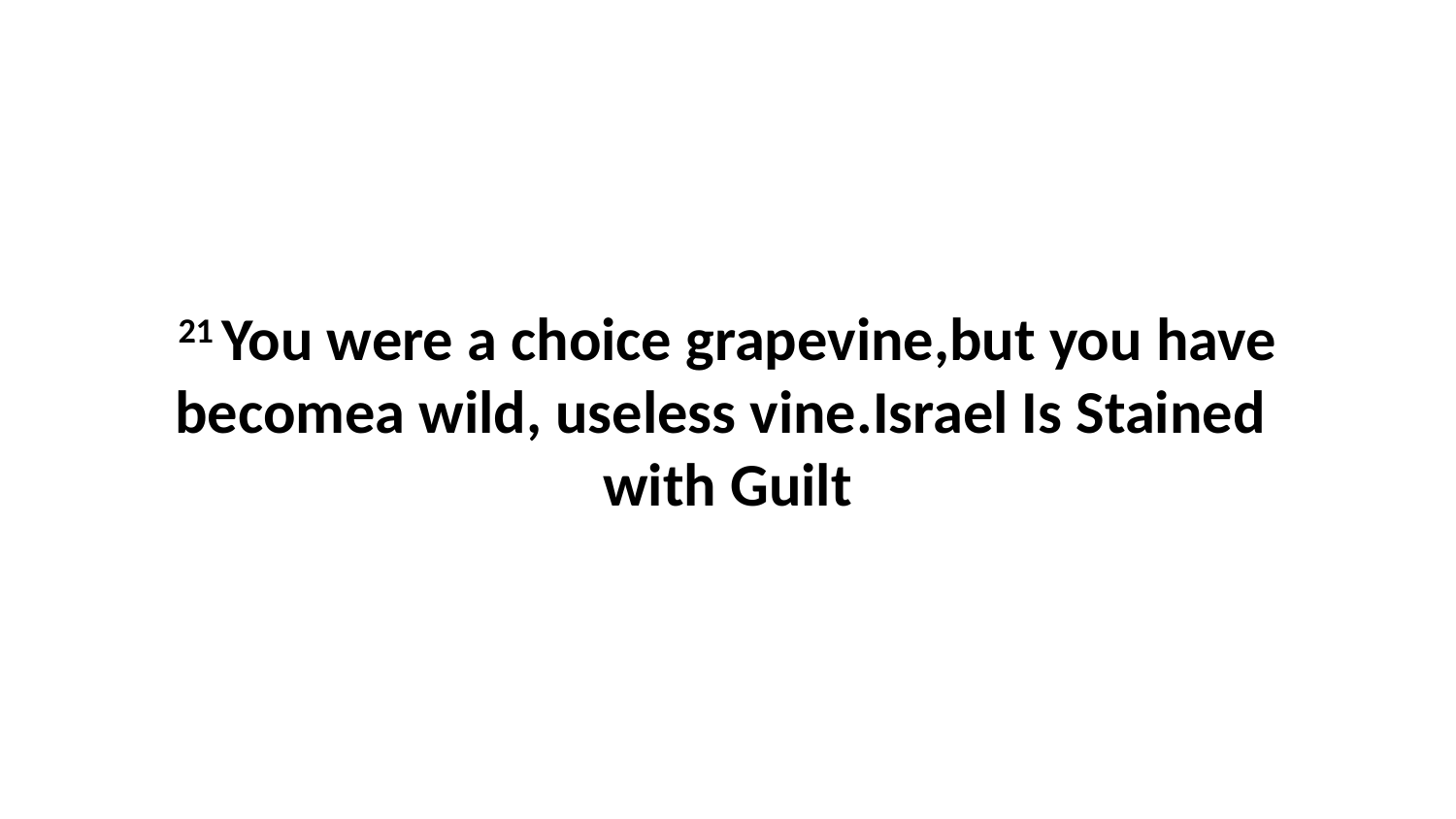

21 You were a choice grapevine,but you have becomea wild, useless vine.Israel Is Stained  with Guilt